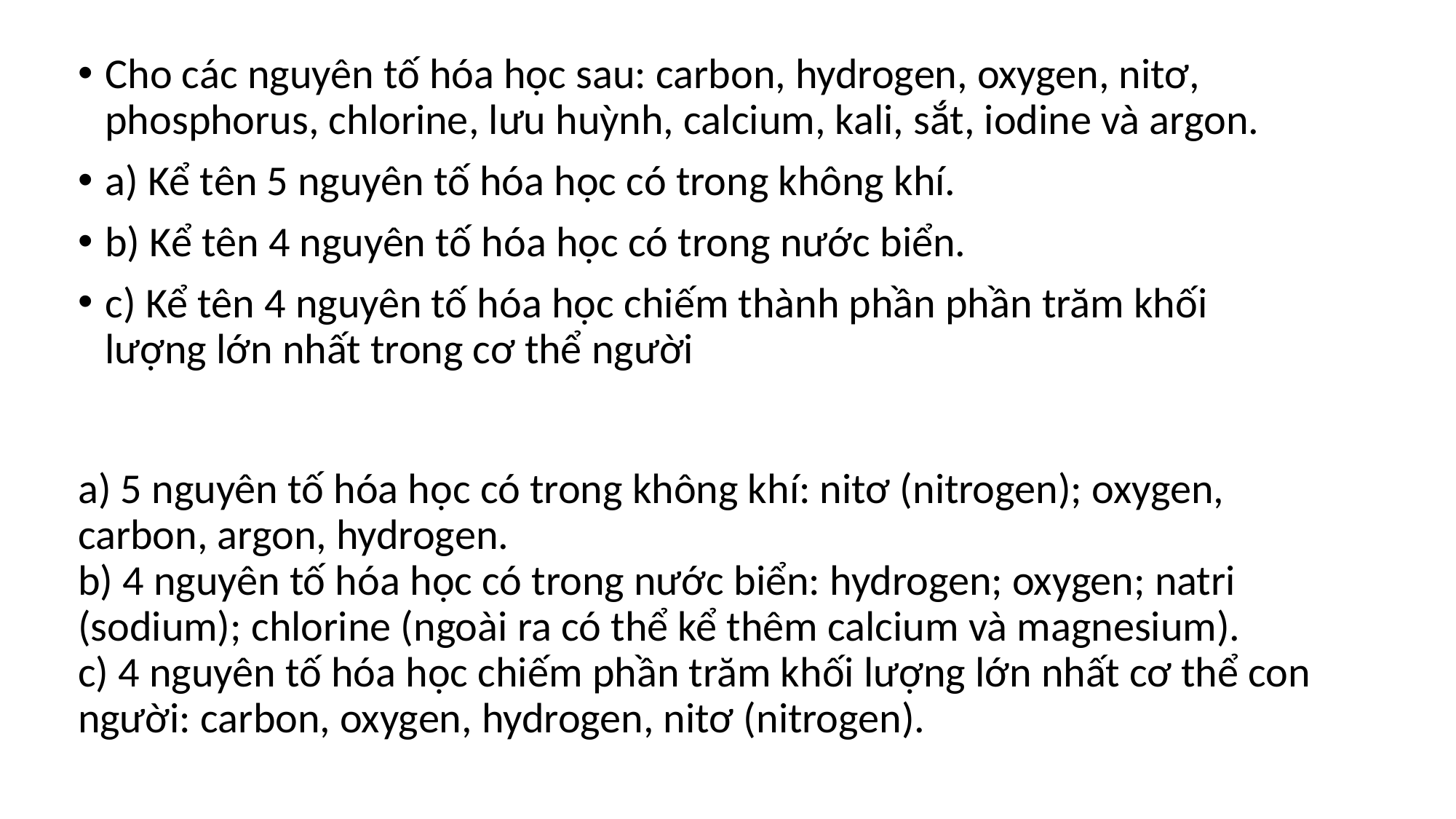

Cho các nguyên tố hóa học sau: carbon, hydrogen, oxygen, nitơ, phosphorus, chlorine, lưu huỳnh, calcium, kali, sắt, iodine và argon.
a) Kể tên 5 nguyên tố hóa học có trong không khí.
b) Kể tên 4 nguyên tố hóa học có trong nước biển.
c) Kể tên 4 nguyên tố hóa học chiếm thành phần phần trăm khối lượng lớn nhất trong cơ thể người

# a) 5 nguyên tố hóa học có trong không khí: nitơ (nitrogen); oxygen, carbon, argon, hydrogen. b) 4 nguyên tố hóa học có trong nước biển: hydrogen; oxygen; natri (sodium); chlorine (ngoài ra có thể kể thêm calcium và magnesium). c) 4 nguyên tố hóa học chiếm phần trăm khối lượng lớn nhất cơ thể con người: carbon, oxygen, hydrogen, nitơ (nitrogen).